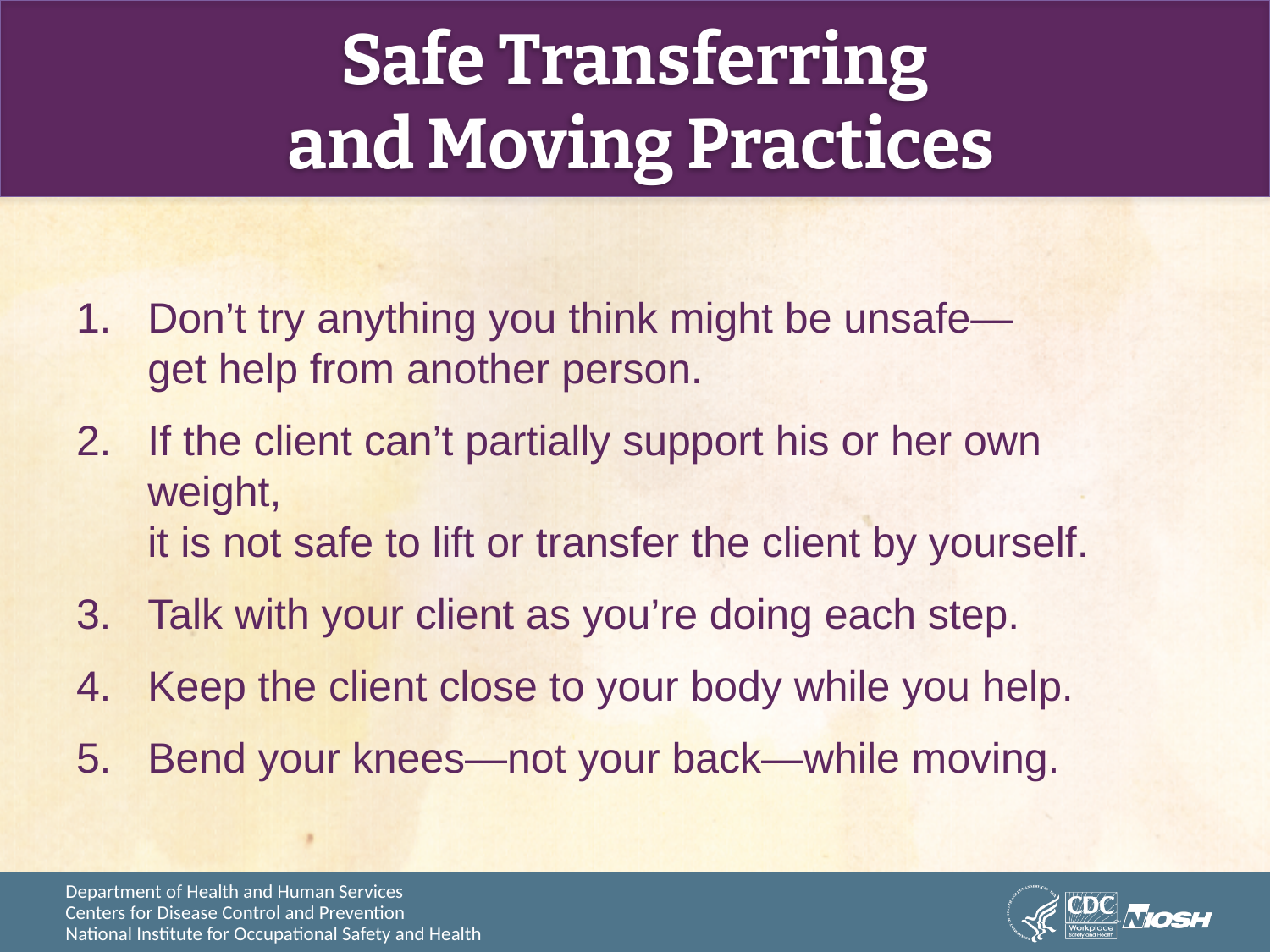

# Safe Transferring and Moving Practices
Don’t try anything you think might be unsafe—
get help from another person.
If the client can’t partially support his or her own weight,
it is not safe to lift or transfer the client by yourself.
Talk with your client as you’re doing each step.
Keep the client close to your body while you help.
Bend your knees—not your back—while moving.